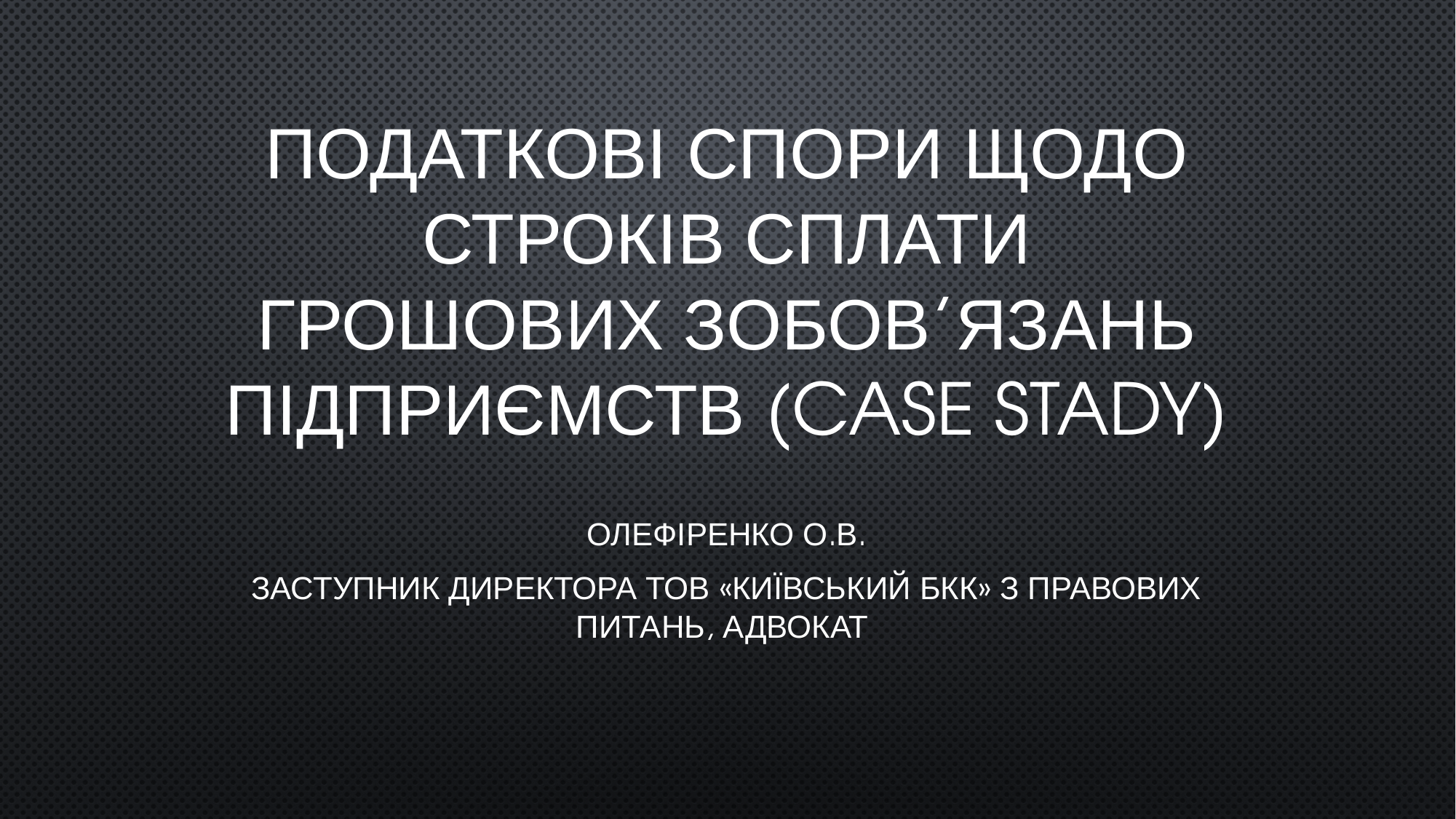

# Податкові спори щодо строків сплати грошових зобов’язань підприємств (Case stady)
ОЛЕФІРЕНКО О.В.
Заступник директора ТОВ «КИЇВСЬКИЙ БКК» з правових питань, адвокат